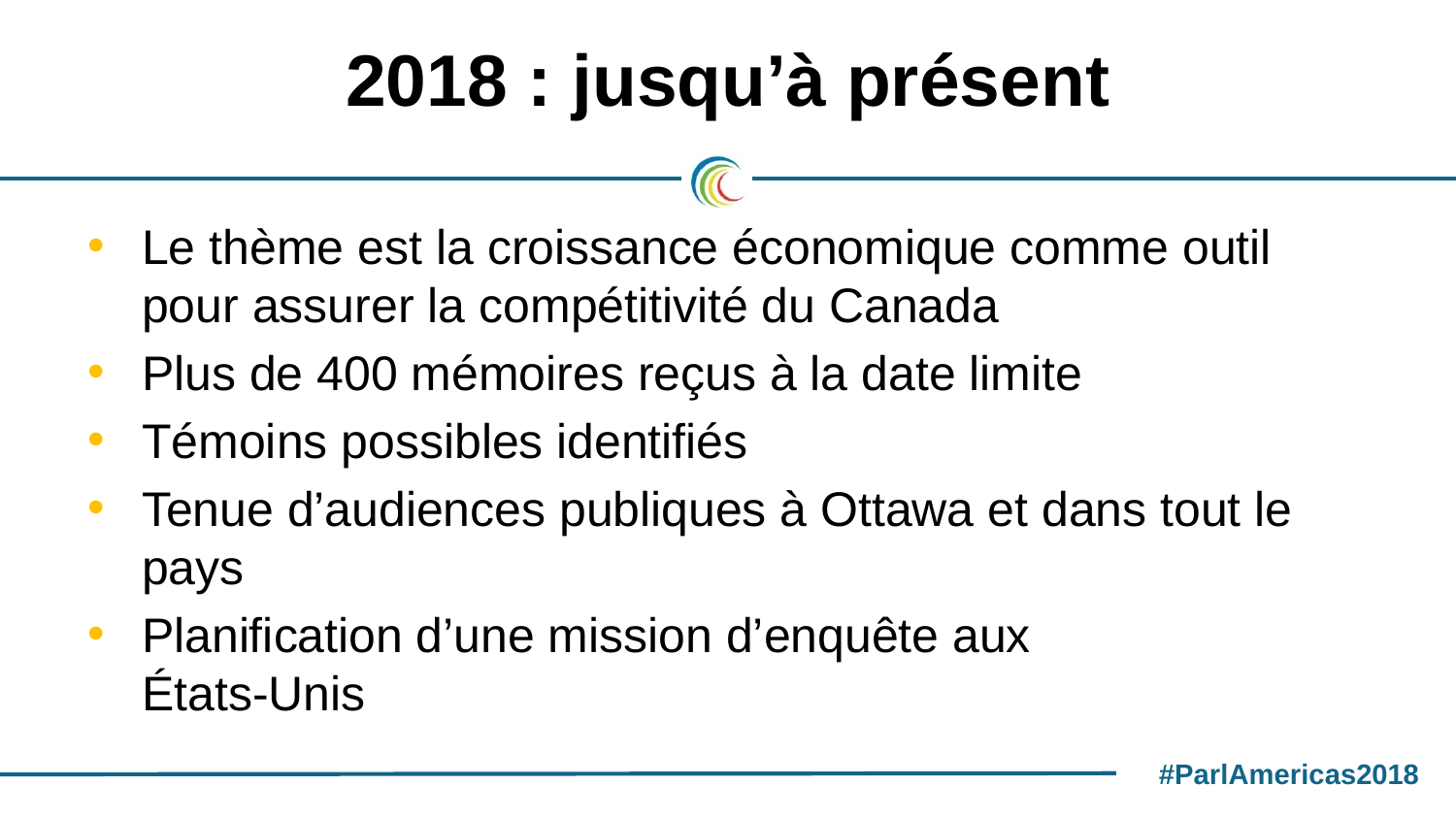

# 2018 : jusqu’à présent
Le thème est la croissance économique comme outil pour assurer la compétitivité du Canada
Plus de 400 mémoires reçus à la date limite
Témoins possibles identifiés
Tenue d’audiences publiques à Ottawa et dans tout le pays
Planification d’une mission d’enquête aux
États-Unis
#ParlAmericas2018